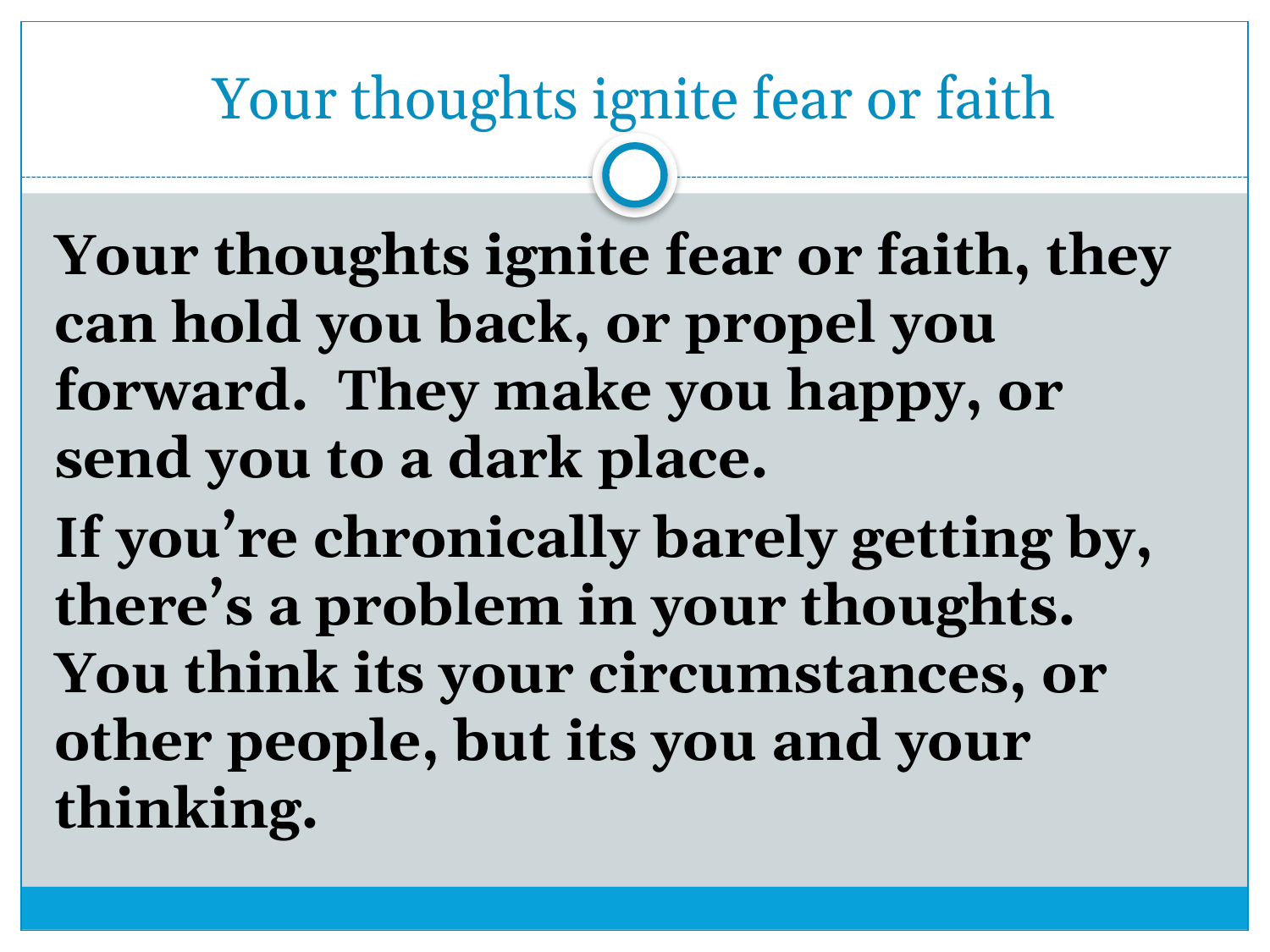

# Your thoughts ignite fear or faith
Your thoughts ignite fear or faith, they can hold you back, or propel you forward.  They make you happy, or send you to a dark place.
If you’re chronically barely getting by, there’s a problem in your thoughts.  You think its your circumstances, or other people, but its you and your thinking.